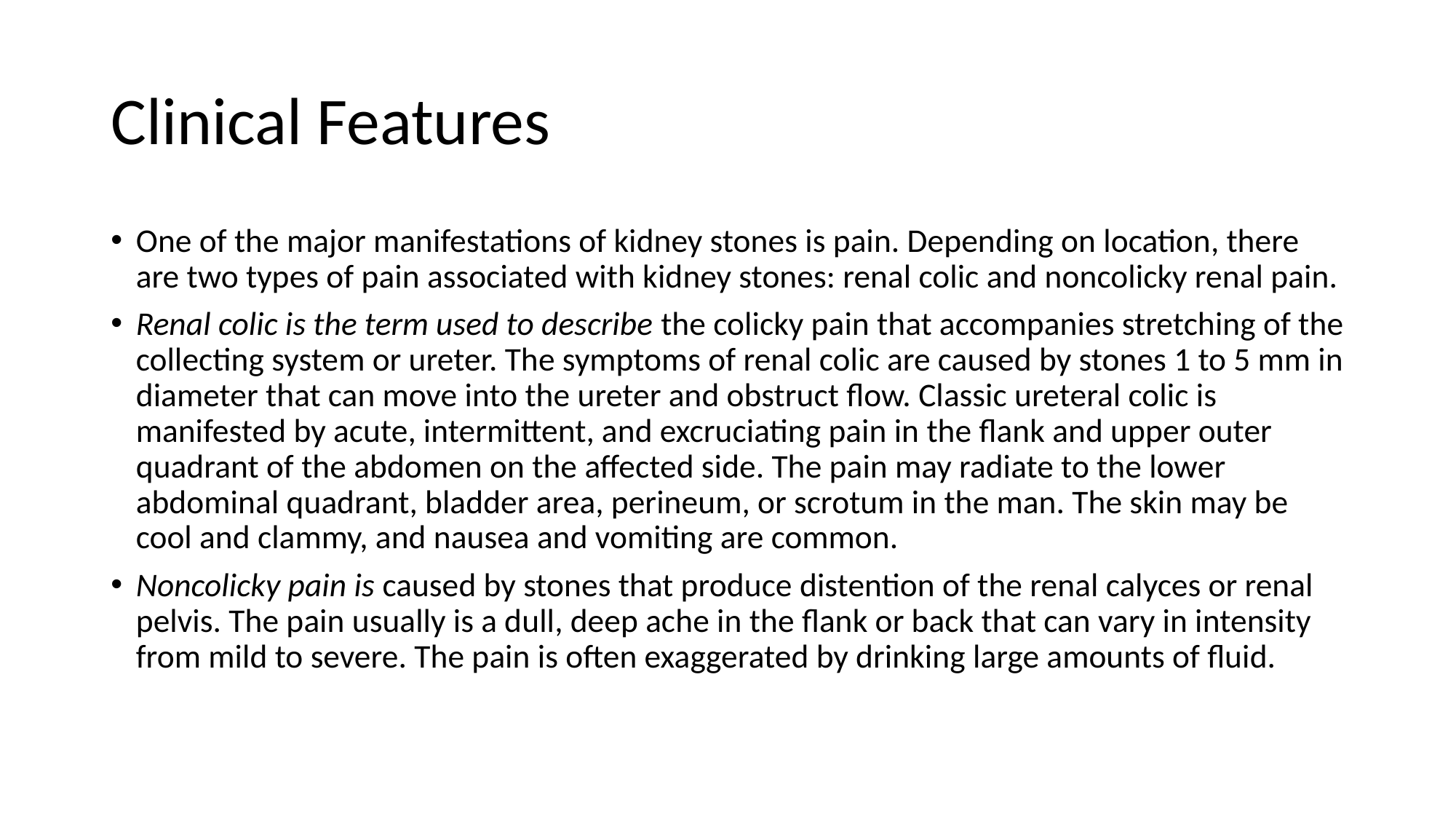

# Clinical Features
One of the major manifestations of kidney stones is pain. Depending on location, there are two types of pain associated with kidney stones: renal colic and noncolicky renal pain.
Renal colic is the term used to describe the colicky pain that accompanies stretching of the collecting system or ureter. The symptoms of renal colic are caused by stones 1 to 5 mm in diameter that can move into the ureter and obstruct flow. Classic ureteral colic is manifested by acute, intermittent, and excruciating pain in the flank and upper outer quadrant of the abdomen on the affected side. The pain may radiate to the lower abdominal quadrant, bladder area, perineum, or scrotum in the man. The skin may be cool and clammy, and nausea and vomiting are common.
Noncolicky pain is caused by stones that produce distention of the renal calyces or renal pelvis. The pain usually is a dull, deep ache in the flank or back that can vary in intensity from mild to severe. The pain is often exaggerated by drinking large amounts of fluid.